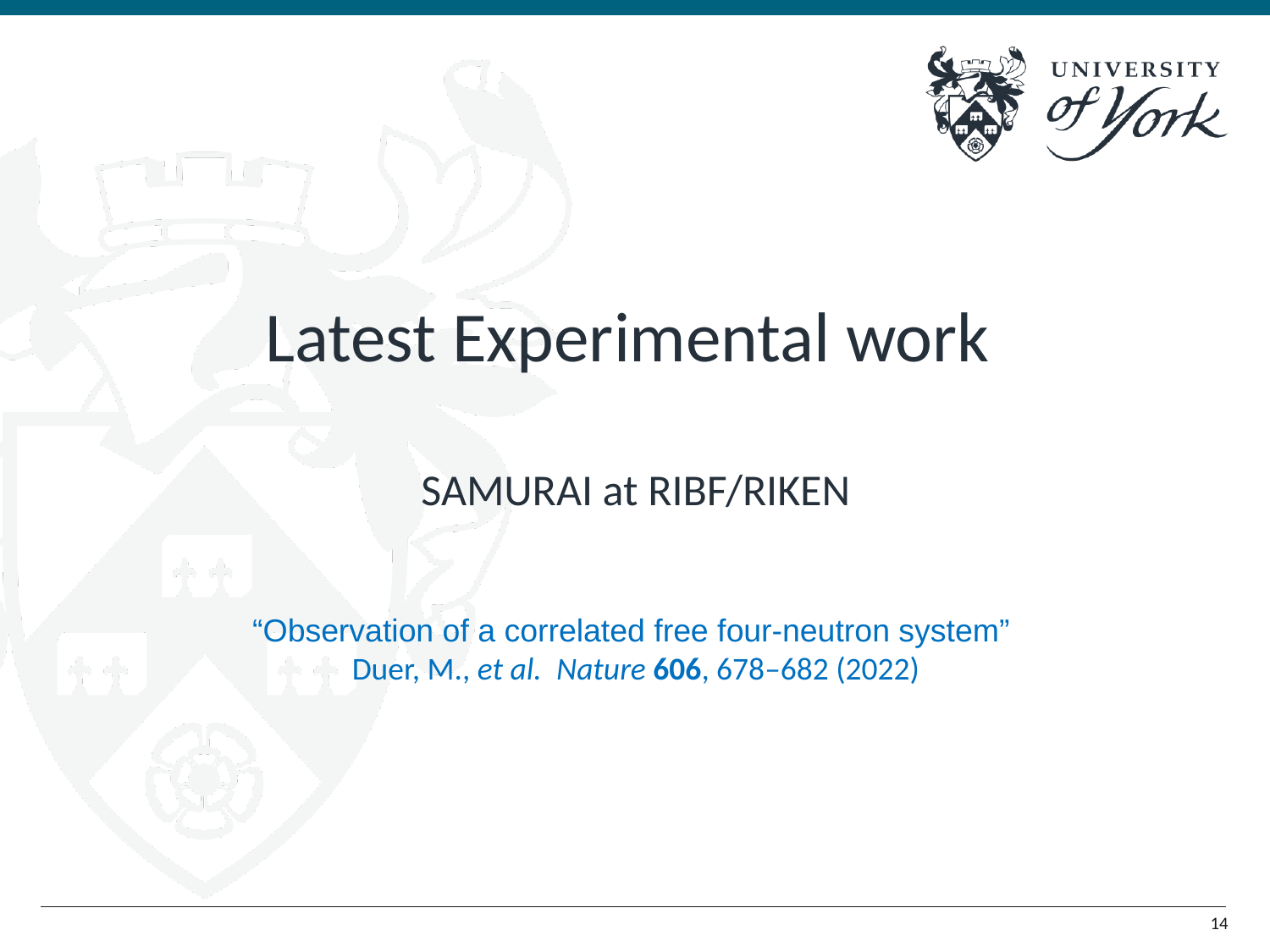

Latest Experimental work
SAMURAI at RIBF/RIKEN

“Observation of a correlated free four-neutron system”
Duer, M., et al.  Nature 606, 678–682 (2022)